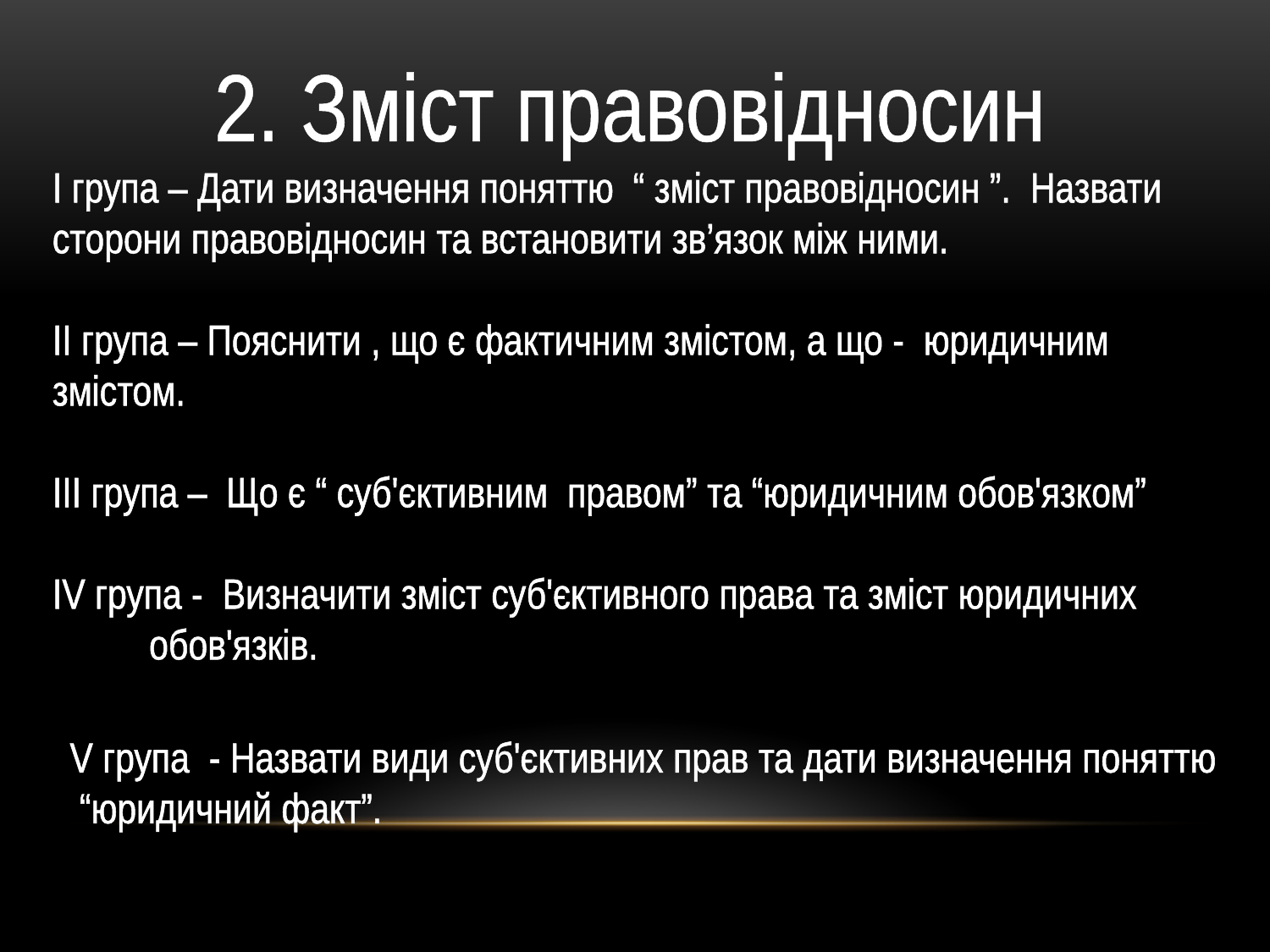

2. Зміст правовідносин
І група – Дати визначення поняттю  “ зміст правовідносин ”.  Назвати сторони правовідносин та встановити зв’язок між ними.

ІІ група – Пояснити , що є фактичним змістом, а що -  юридичним змістом.

ІІІ група –  Що є “ суб'єктивним  правом” та “юридичним обов'язком”

ІV група -  Визначити зміст суб'єктивного права та зміст юридичних                  обов'язків.

V група  - Назвати види суб'єктивних прав та дати визначення поняттю
 “юридичний факт”.